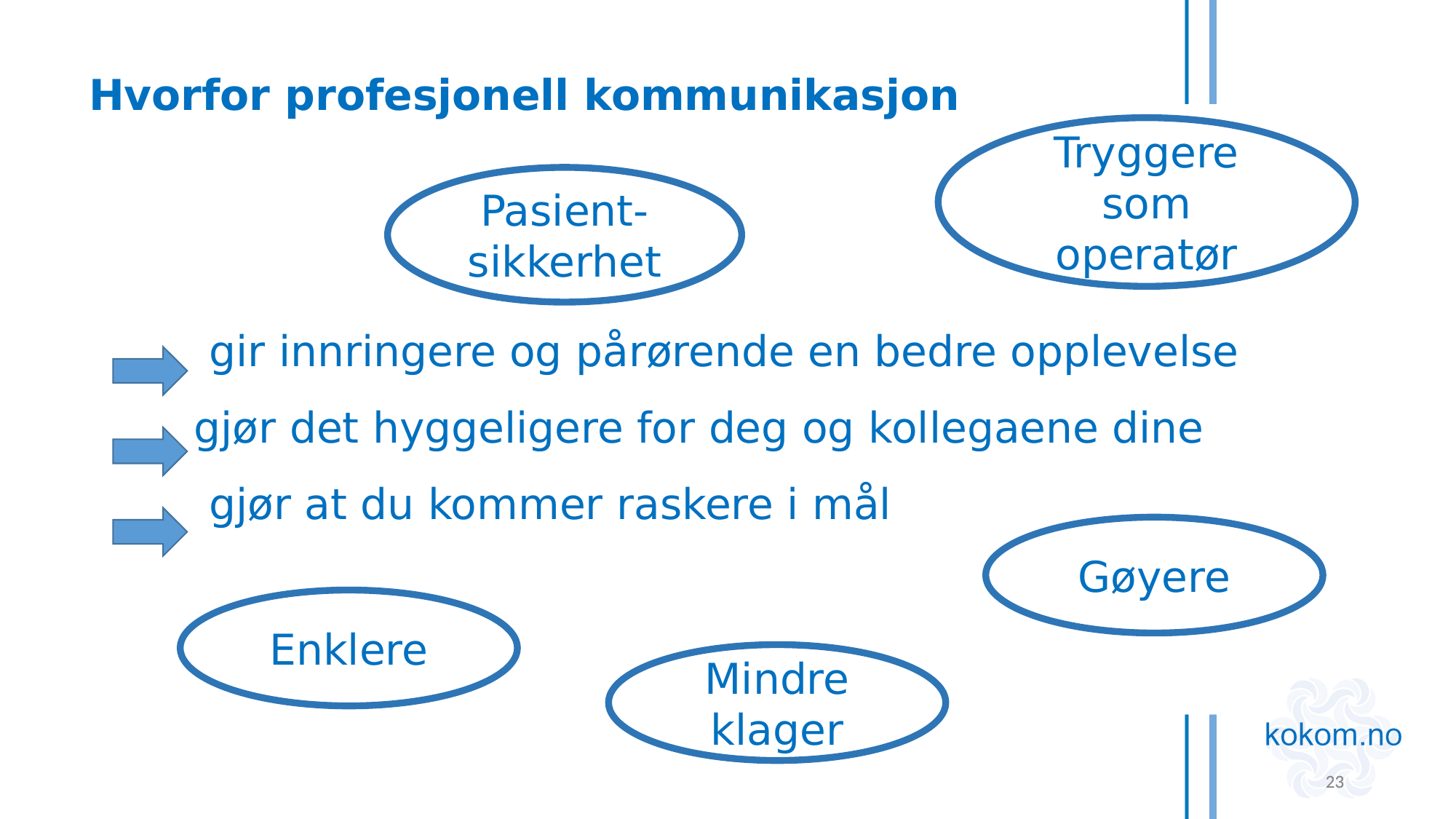

Hvorfor profesjonell kommunikasjon
Tryggere som operatør
Pasient-sikkerhet

	gir innringere og pårørende en bedre opplevelse
       gjør det hyggeligere for deg og kollegaene dine
	gjør at du kommer raskere i mål

Gøyere
Enklere
Mindre klager
23
23